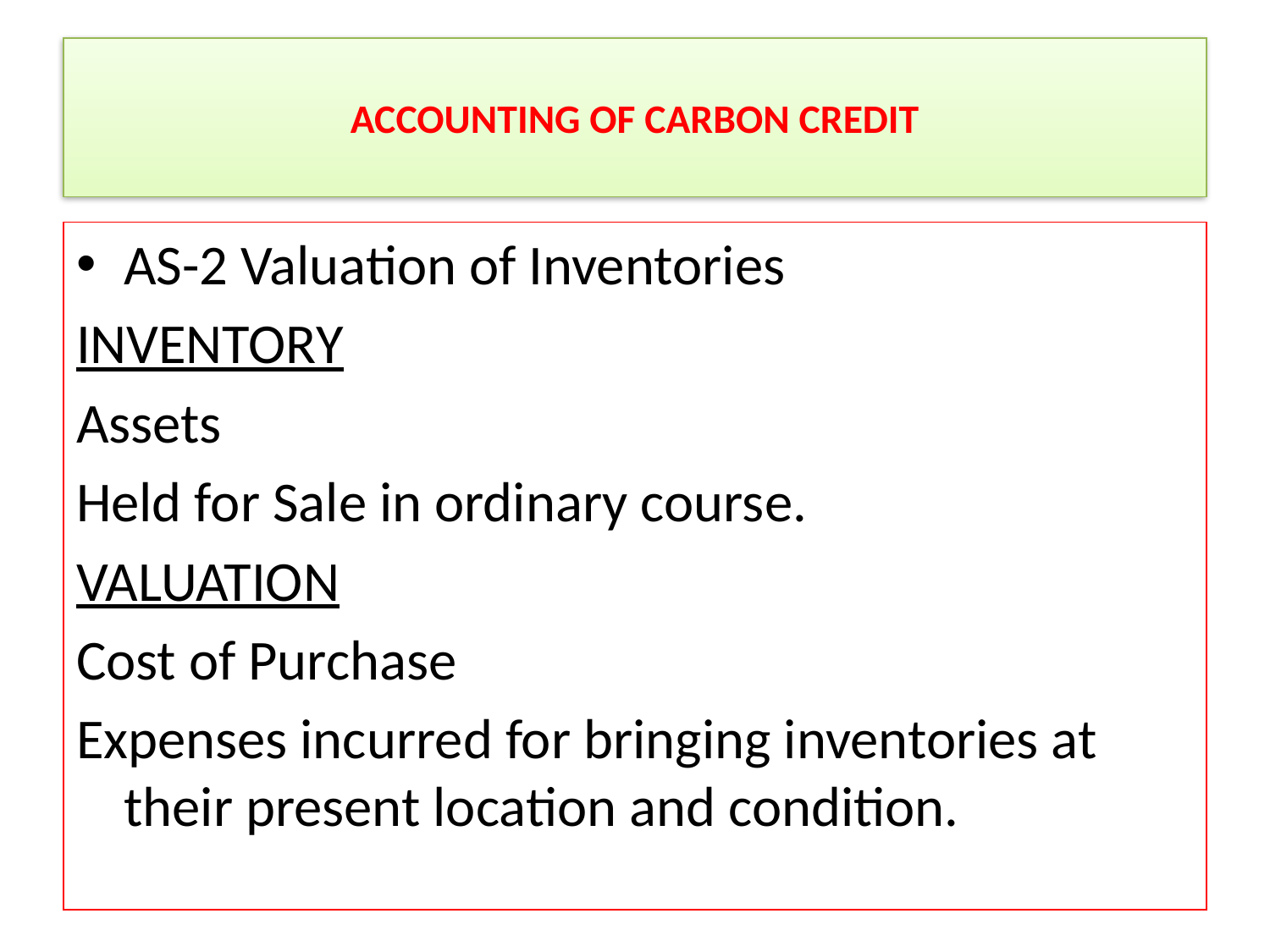

# ACCOUNTING OF CARBON CREDIT
AS-2 Valuation of Inventories
INVENTORY
Assets
Held for Sale in ordinary course.
VALUATION
Cost of Purchase
Expenses incurred for bringing inventories at their present location and condition.